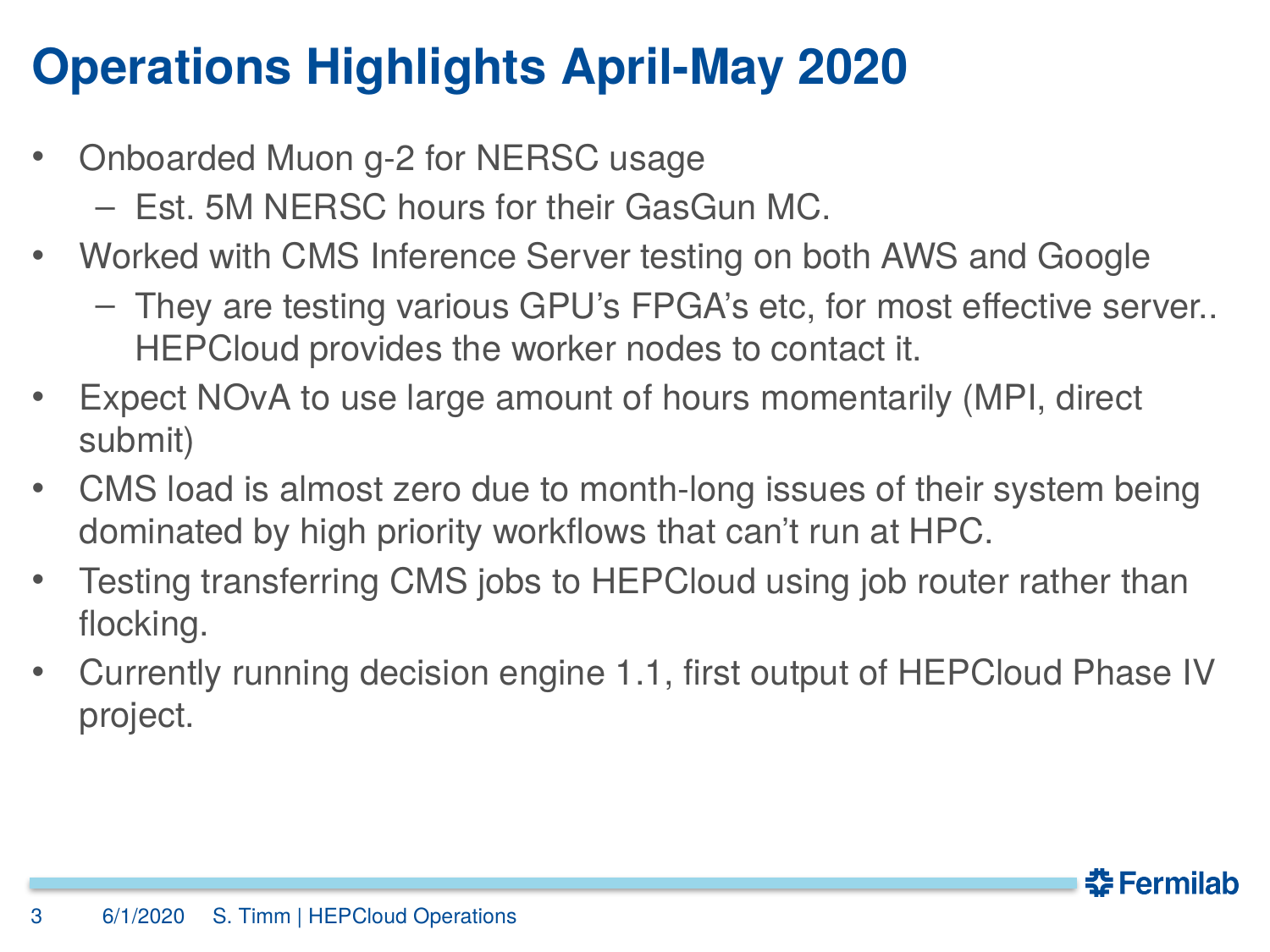

# Operations Highlights April-May 2020
Onboarded Muon g-2 for NERSC usage
Est. 5M NERSC hours for their GasGun MC.
Worked with CMS Inference Server testing on both AWS and Google
They are testing various GPU’s FPGA’s etc, for most effective server.. HEPCloud provides the worker nodes to contact it.
Expect NOvA to use large amount of hours momentarily (MPI, direct submit)
CMS load is almost zero due to month-long issues of their system being dominated by high priority workflows that can’t run at HPC.
Testing transferring CMS jobs to HEPCloud using job router rather than flocking.
Currently running decision engine 1.1, first output of HEPCloud Phase IV project.
3
6/1/2020
S. Timm | HEPCloud Operations